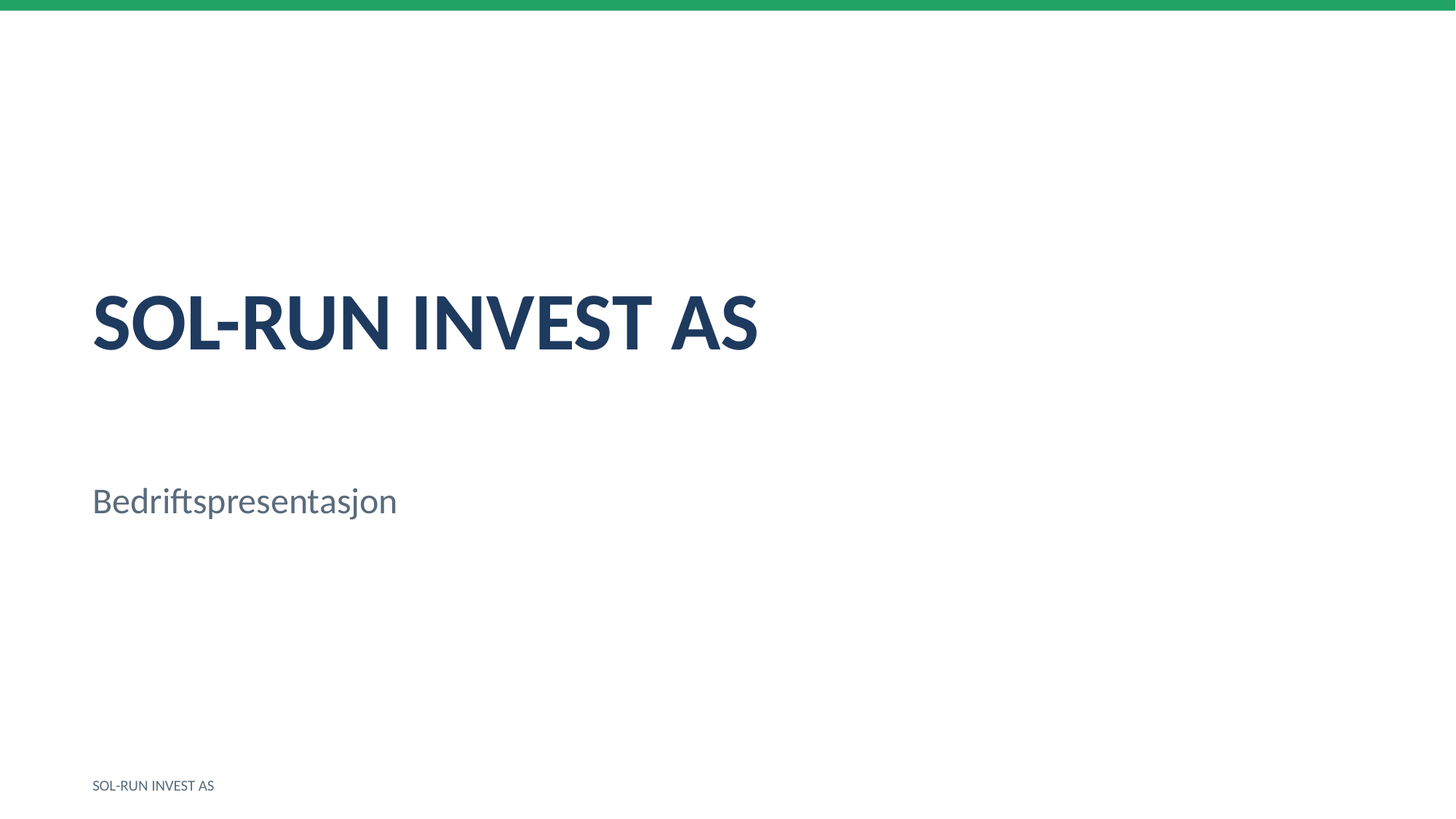

SOL-RUN INVEST AS
Bedriftspresentasjon
SOL-RUN INVEST AS